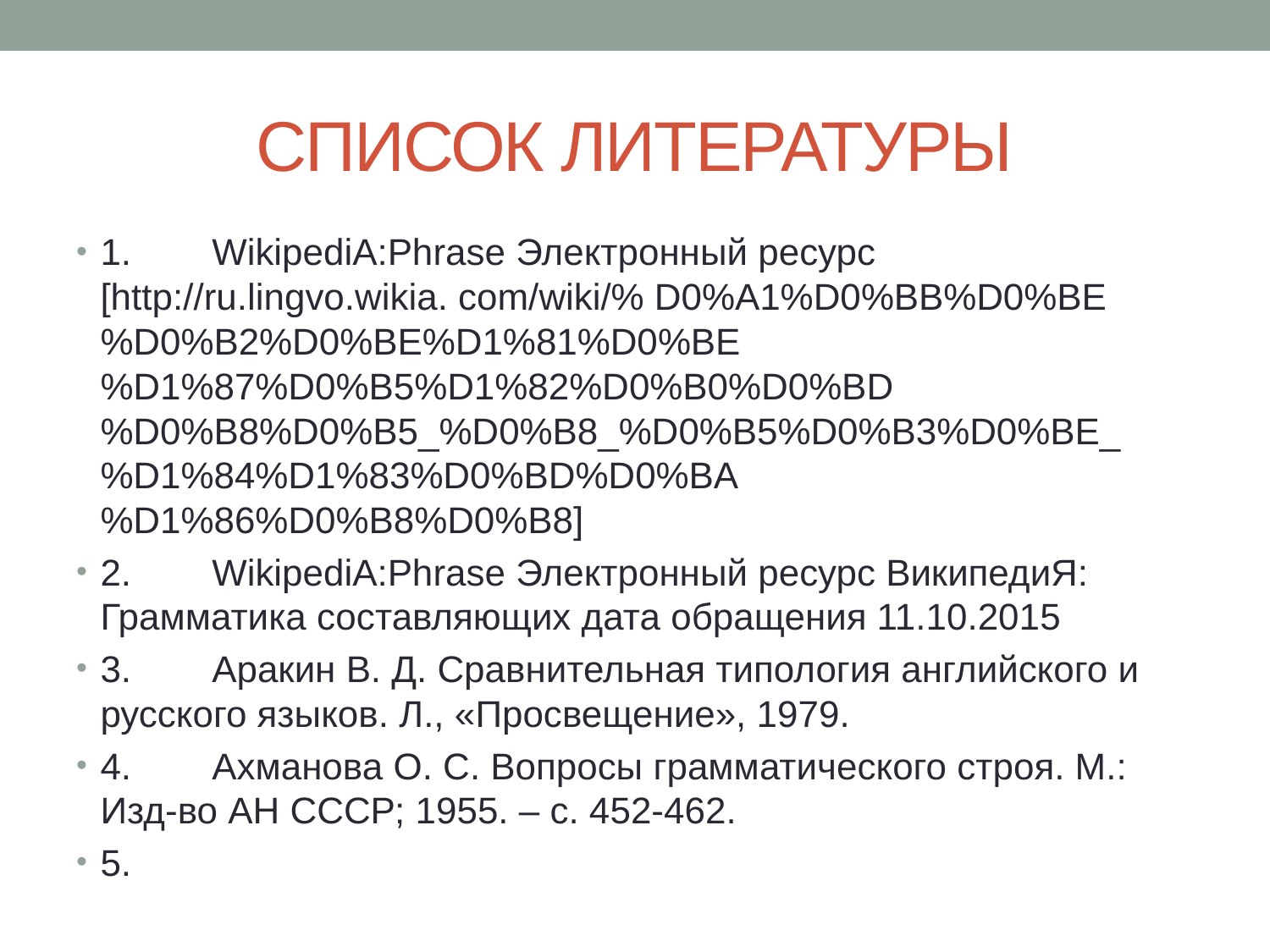

# СПИСОК ЛИТЕРАТУРЫ
1.	WikipediA:Phrase Электронный ресурс [http://ru.lingvo.wikia. com/wiki/% D0%A1%D0%BB%D0%BE%D0%B2%D0%BE%D1%81%D0%BE%D1%87%D0%B5%D1%82%D0%B0%D0%BD%D0%B8%D0%B5_%D0%B8_%D0%B5%D0%B3%D0%BE_%D1%84%D1%83%D0%BD%D0%BA%D1%86%D0%B8%D0%B8]
2.	WikipediA:Phrase Электронный ресурс ВикипедиЯ: Грамматика составляющих дата обращения 11.10.2015
3.	Аракин В. Д. Сравнительная типология английского и русского языков. Л., «Просвещение», 1979.
4.	Ахманова О. С. Вопросы грамматического строя. М.: Изд-во АН СССР; 1955. – с. 452-462.
5.